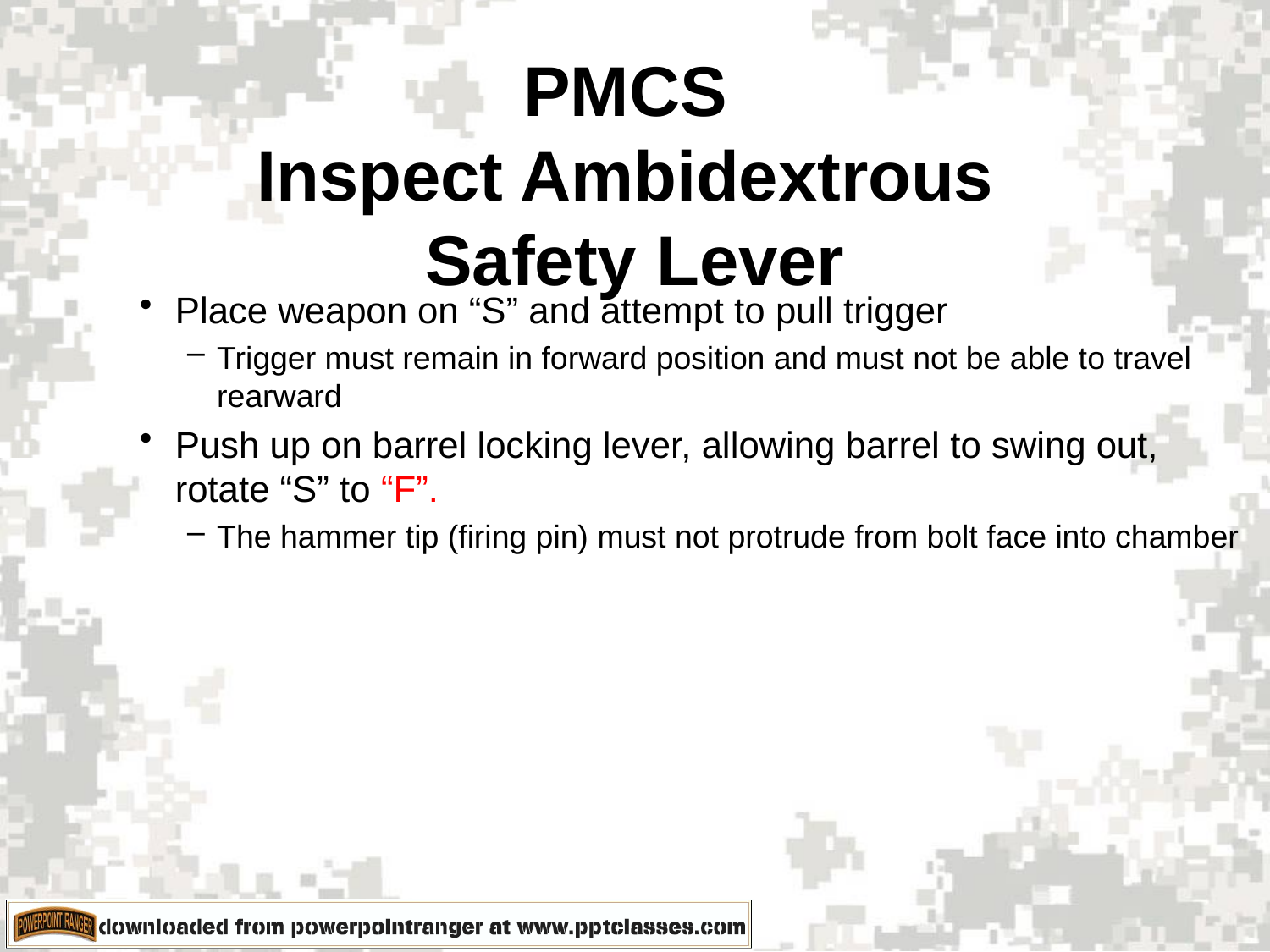

PMCS
Inspect Ambidextrous
Safety Lever

Place weapon on “S” and attempt to pull trigger
Trigger must remain in forward position and must not be able to travel rearward
Push up on barrel locking lever, allowing barrel to swing out, rotate “S” to “F”.
The hammer tip (firing pin) must not protrude from bolt face into chamber